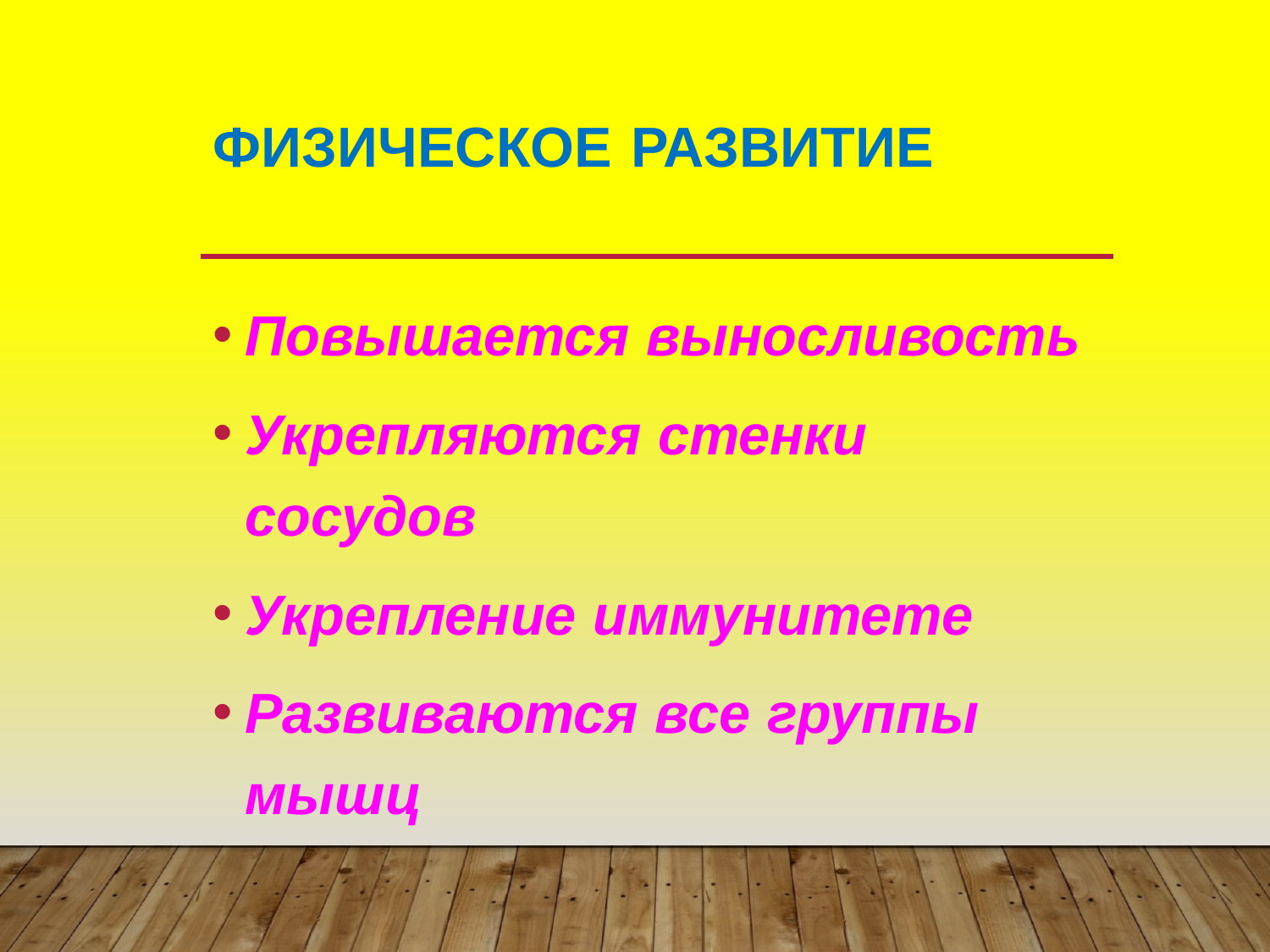

# Физическое развитие
Повышается выносливость
Укрепляются стенки сосудов
Укрепление иммунитете
Развиваются все группы мышц